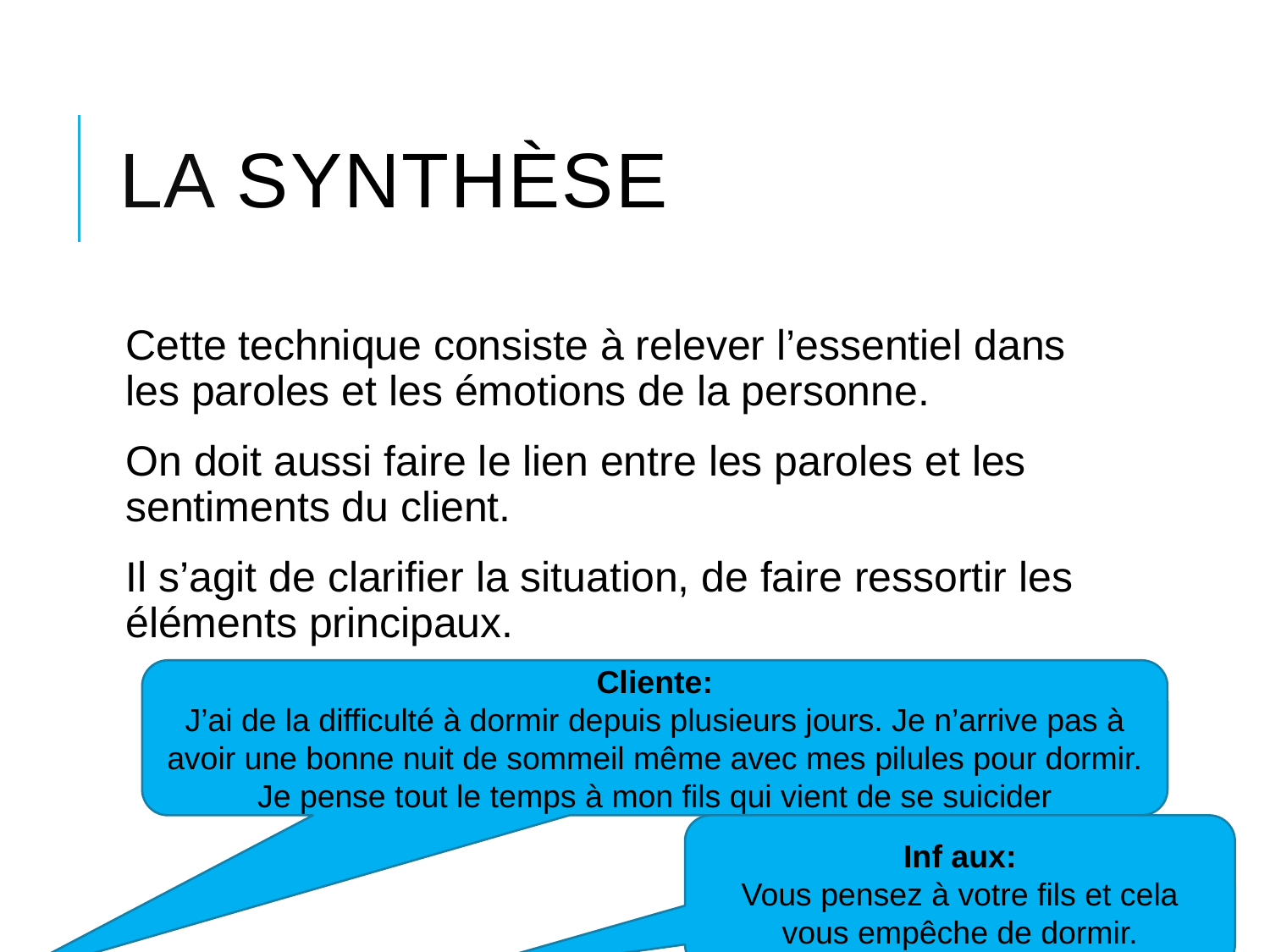

# La synthèse
Cette technique consiste à relever l’essentiel dans les paroles et les émotions de la personne.
On doit aussi faire le lien entre les paroles et les sentiments du client.
Il s’agit de clarifier la situation, de faire ressortir les éléments principaux.
Cliente:
J’ai de la difficulté à dormir depuis plusieurs jours. Je n’arrive pas à avoir une bonne nuit de sommeil même avec mes pilules pour dormir. Je pense tout le temps à mon fils qui vient de se suicider
Inf aux:
Vous pensez à votre fils et cela vous empêche de dormir.